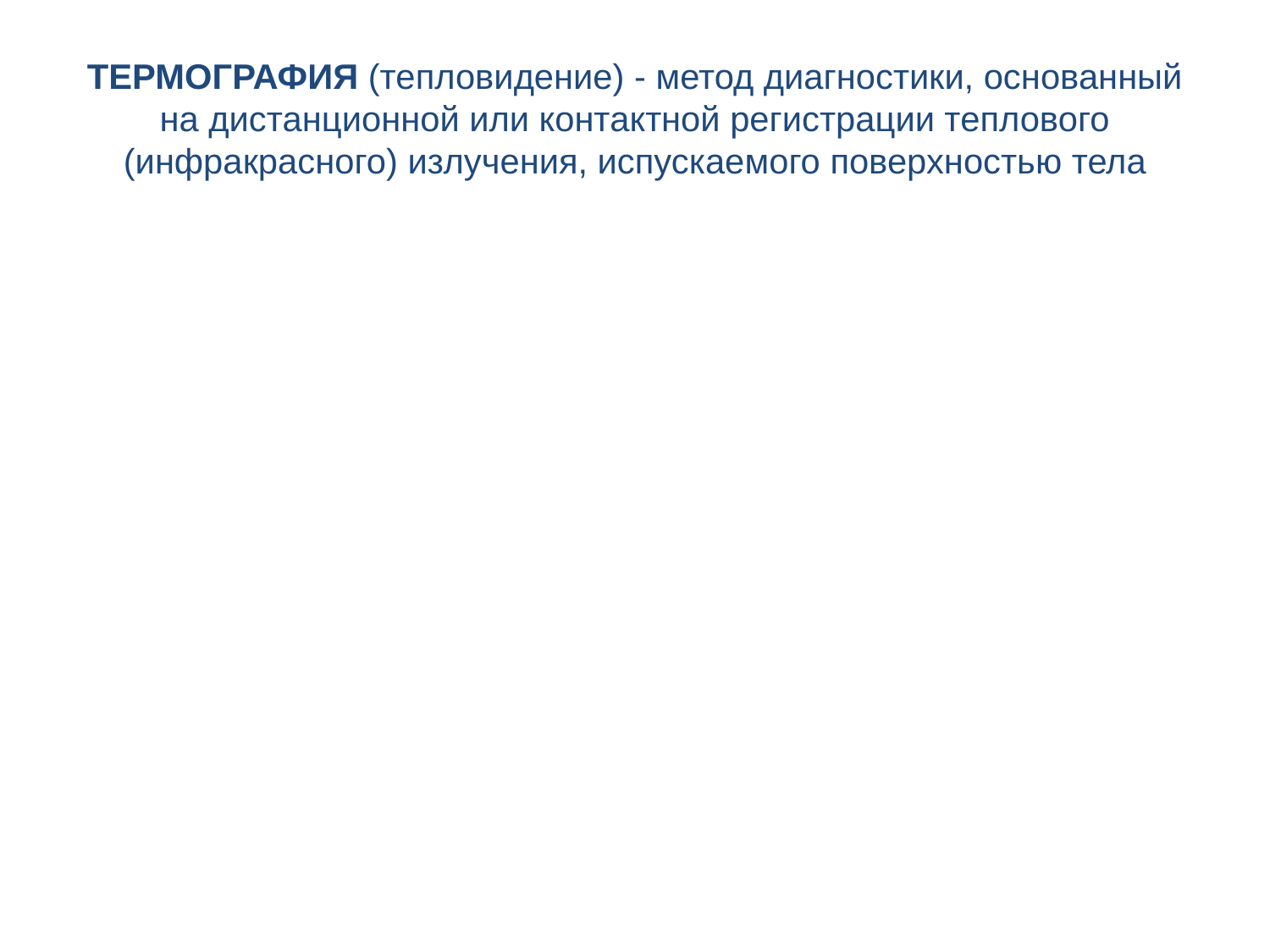

# ТЕРМОГРАФИЯ (тепловидение) - метод диагностики, основанный на дистанционной или контактной регистрации теплового (инфракрасного) излучения, испускаемого поверхностью тела